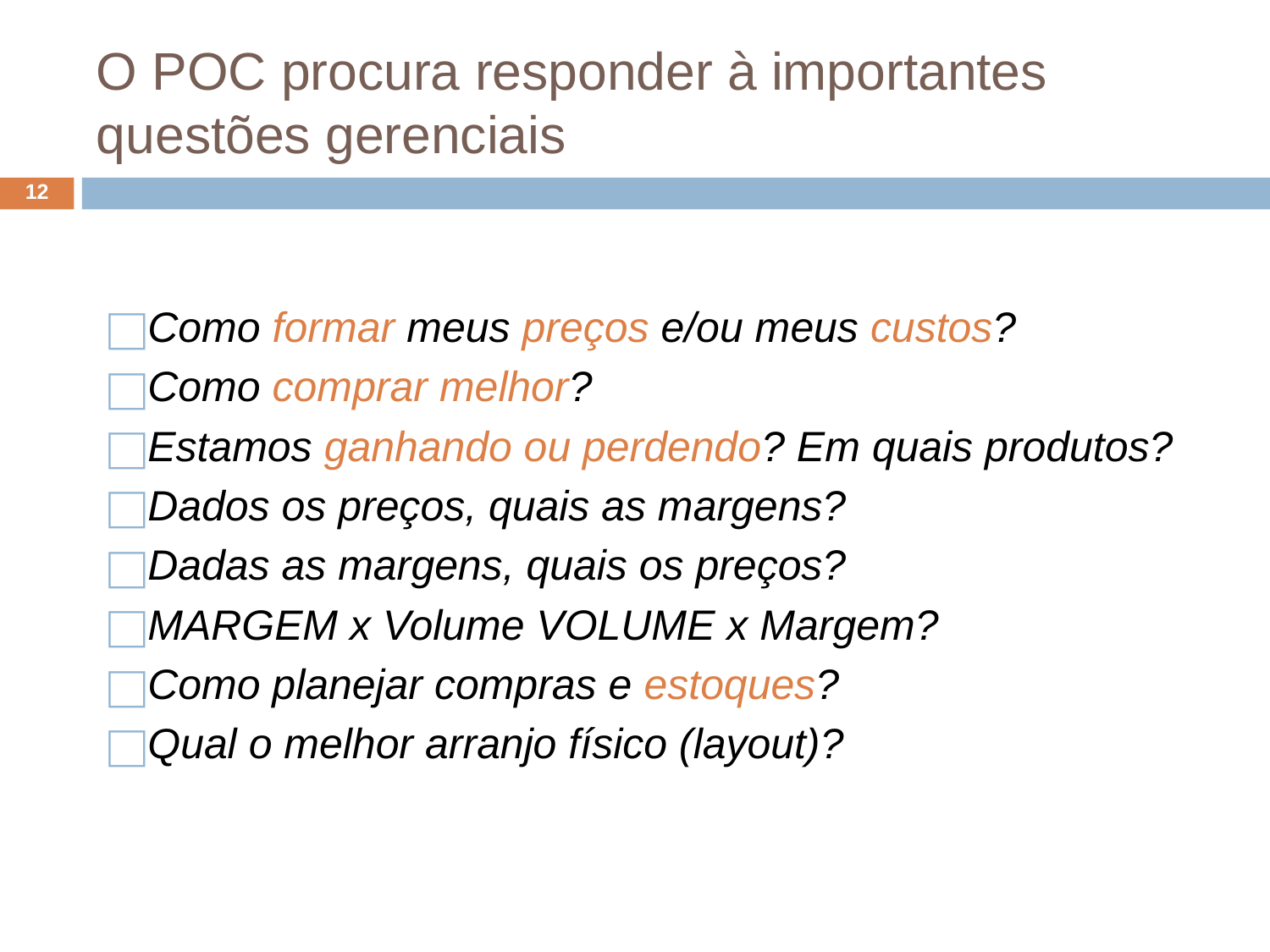

# O POC procura responder à importantes questões gerenciais
12

Como formar meus preços e/ou meus custos?
Como comprar melhor?
Estamos ganhando ou perdendo? Em quais produtos?
Dados os preços, quais as margens?
Dadas as margens, quais os preços?
MARGEM x Volume VOLUME x Margem?
Como planejar compras e estoques?
Qual o melhor arranjo físico (layout)?